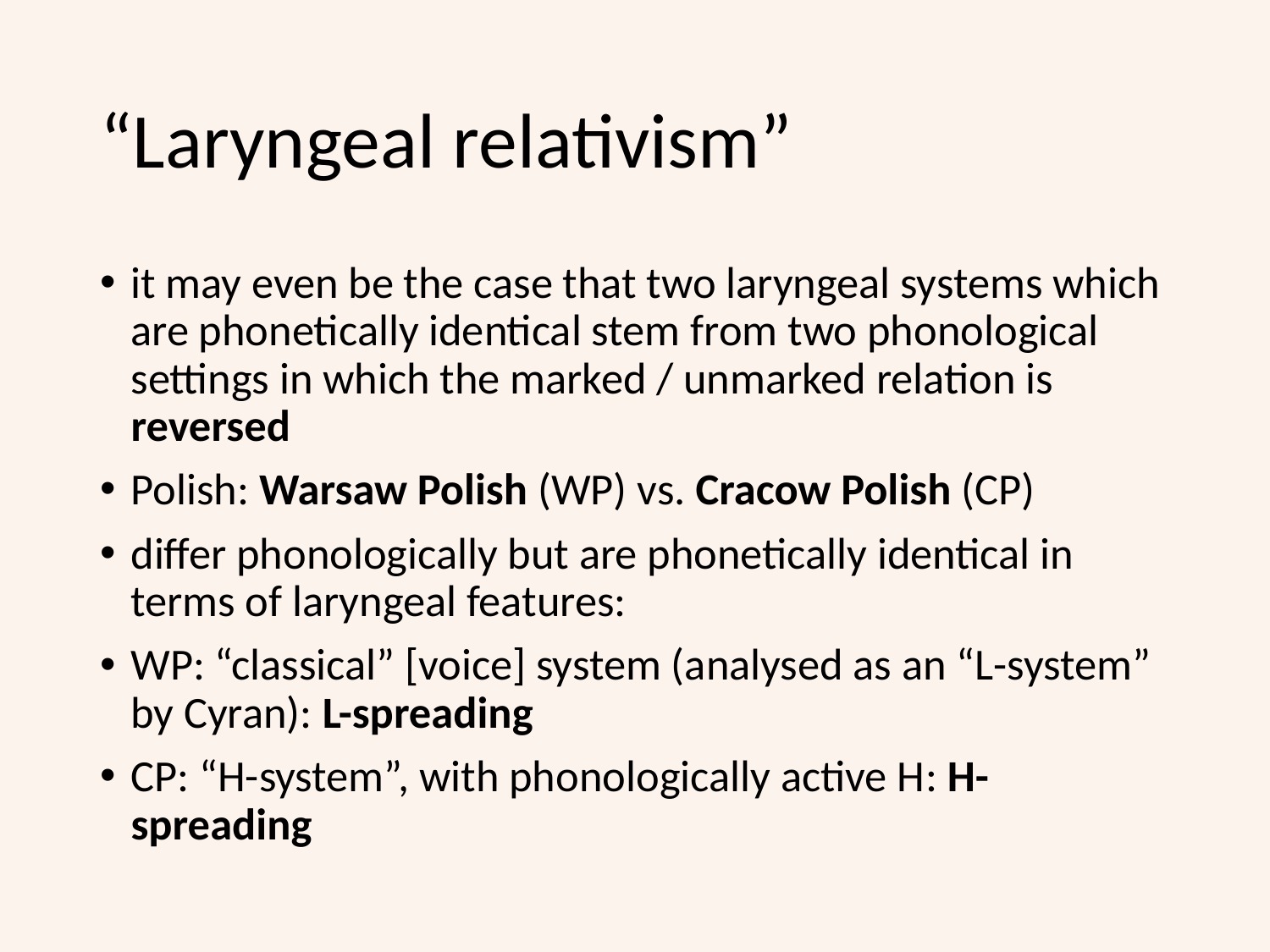

# “Laryngeal relativism”
it may even be the case that two laryngeal systems which are phonetically identical stem from two phonological settings in which the marked / unmarked relation is reversed
Polish: Warsaw Polish (WP) vs. Cracow Polish (CP)
differ phonologically but are phonetically identical in terms of laryngeal features:
WP: “classical” [voice] system (analysed as an “L-system” by Cyran): L-spreading
CP: “H-system”, with phonologically active H: H-spreading